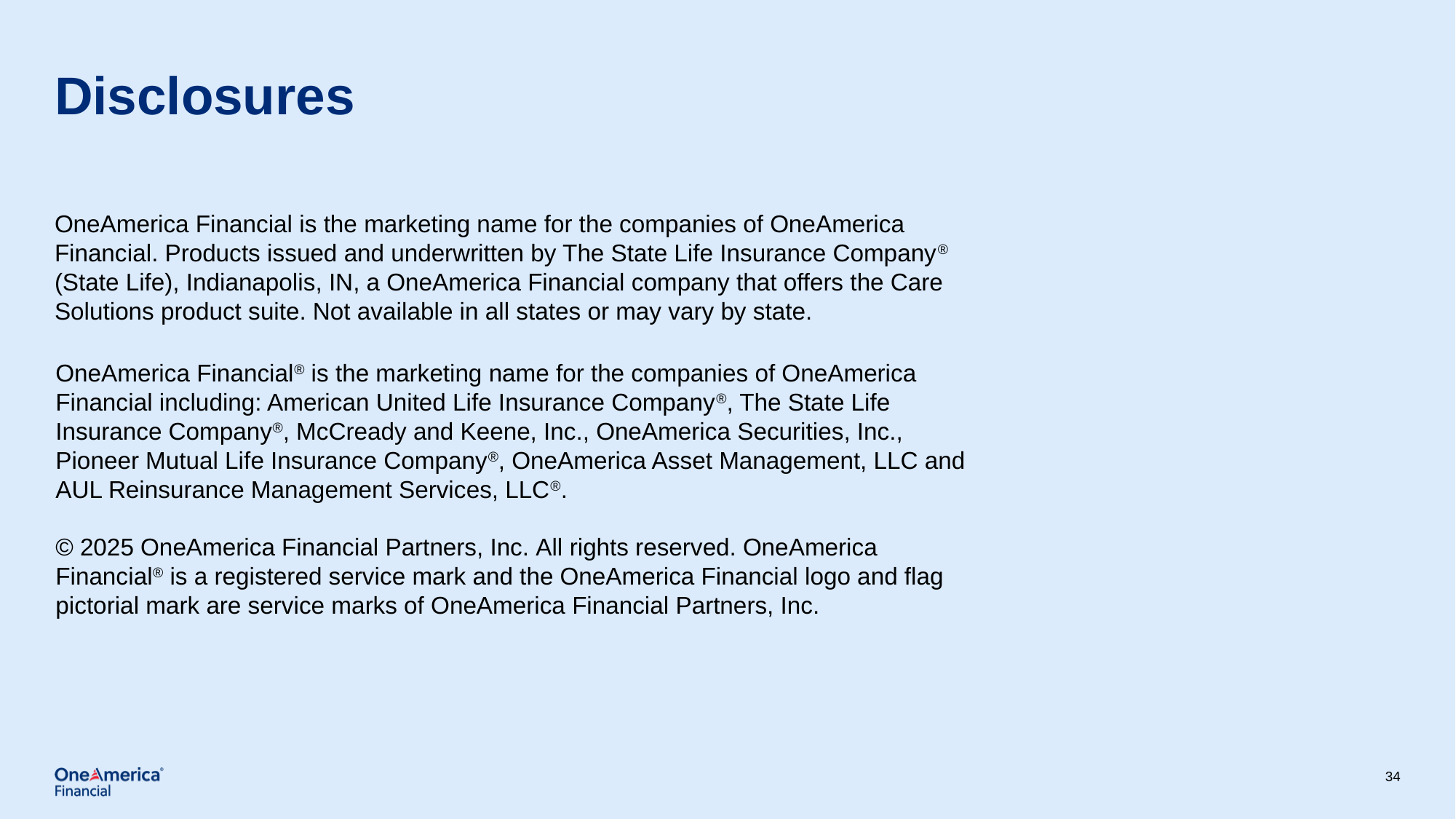

# Disclosures
OneAmerica Financial is the marketing name for the companies of OneAmerica Financial. Products issued and underwritten by The State Life Insurance Company® (State Life), Indianapolis, IN, a OneAmerica Financial company that offers the Care Solutions product suite. Not available in all states or may vary by state.

OneAmerica Financial® is the marketing name for the companies of OneAmerica Financial including: American United Life Insurance Company®, The State Life Insurance Company®, McCready and Keene, Inc., OneAmerica Securities, Inc., Pioneer Mutual Life Insurance Company®, OneAmerica Asset Management, LLC and AUL Reinsurance Management Services, LLC®.

© 2025 OneAmerica Financial Partners, Inc. All rights reserved. OneAmerica Financial® is a registered service mark and the OneAmerica Financial logo and flag pictorial mark are service marks of OneAmerica Financial Partners, Inc.
34